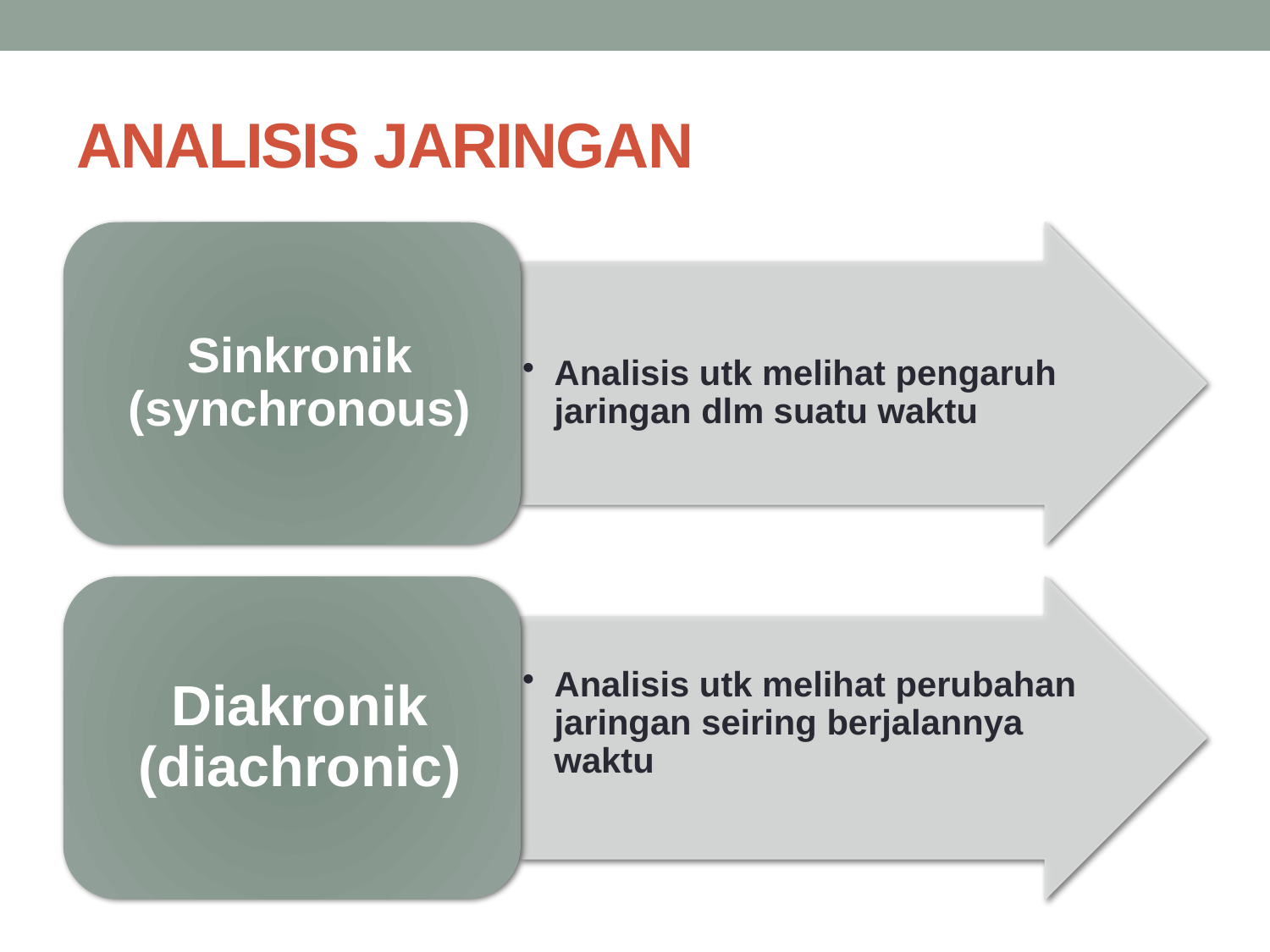

# ANALISIS JARINGAN

Analisis utk melihat pengaruh jaringan dlm suatu waktu
Sinkronik (synchronous)

Analisis utk melihat perubahan jaringan seiring berjalannya waktu
Diakronik (diachronic)